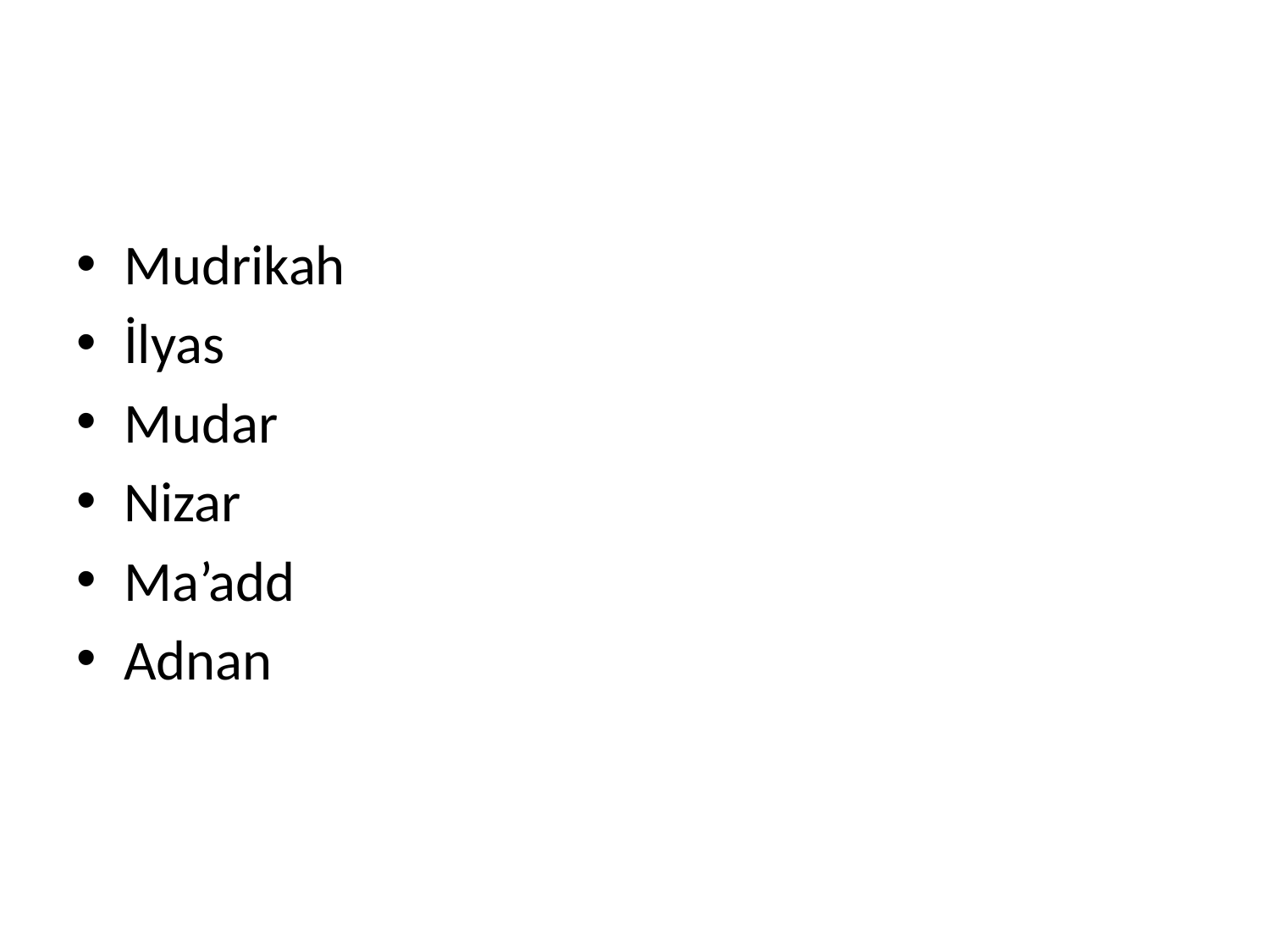

#
Mudrikah
İlyas
Mudar
Nizar
Ma’add
Adnan